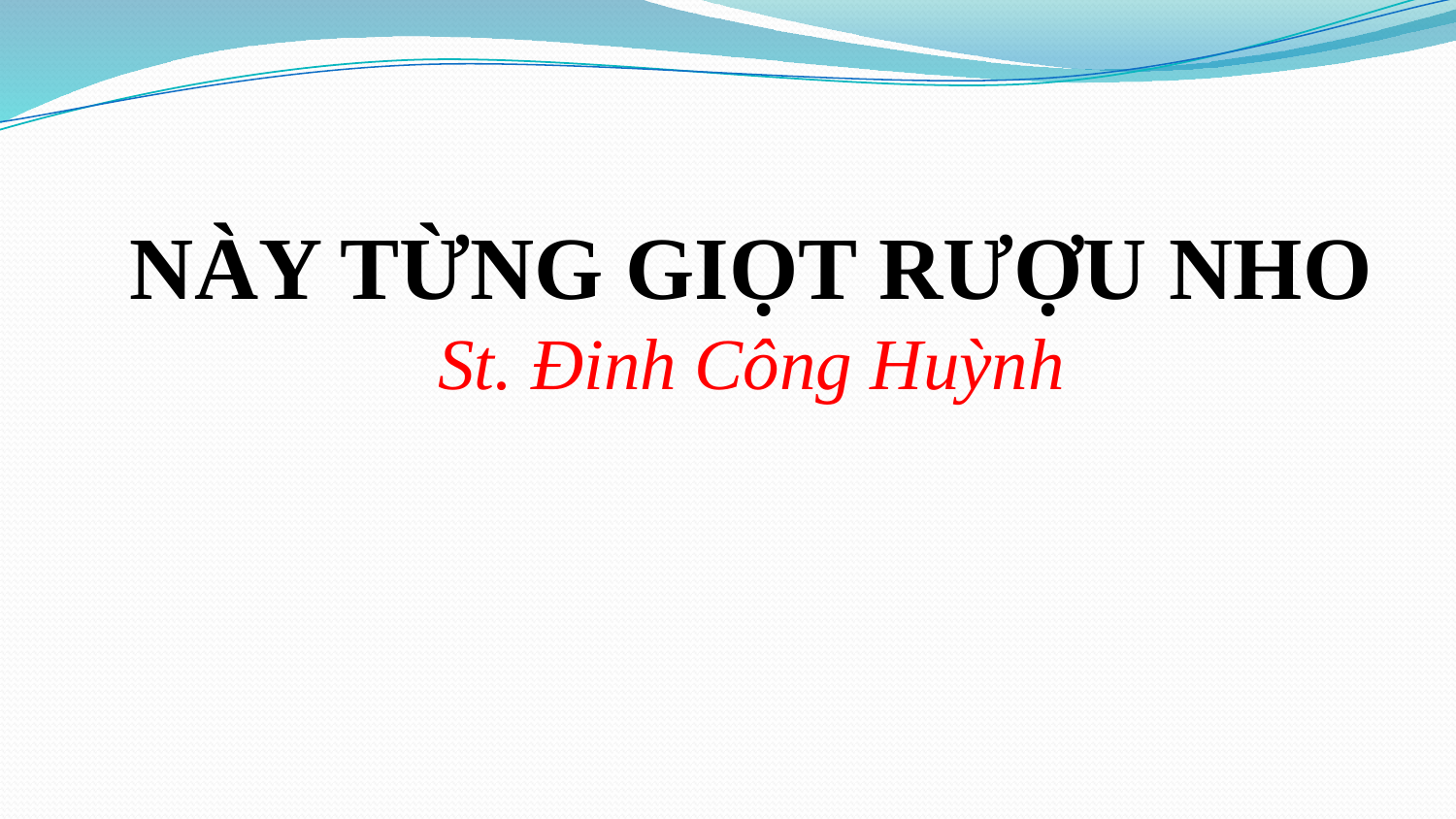

NÀY TỪNG GIỌT RƯỢU NHO
St. Đinh Công Huỳnh